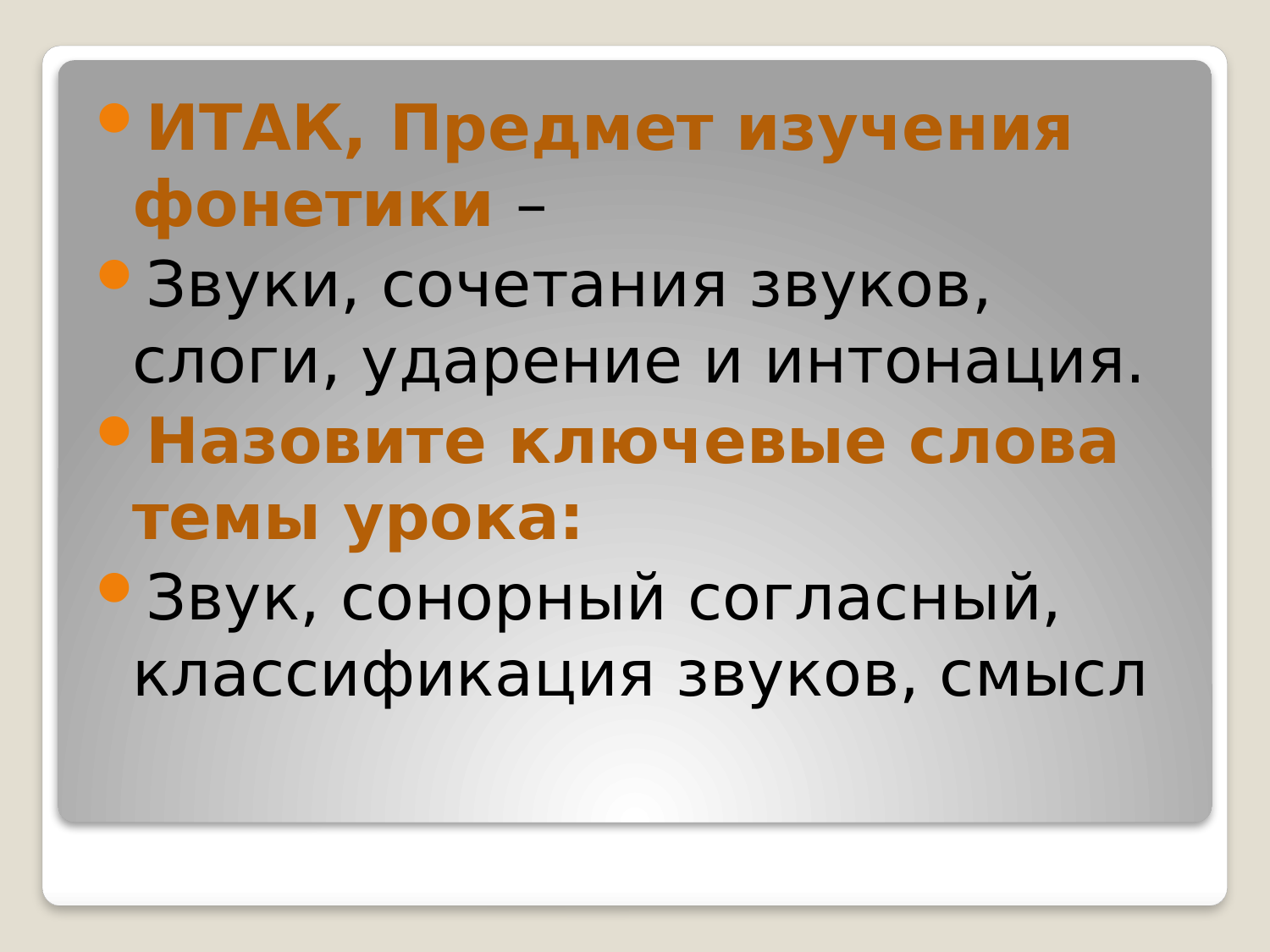

ИТАК, Предмет изучения фонетики –
Звуки, сочетания звуков, слоги, ударение и интонация.
Назовите ключевые слова темы урока:
Звук, сонорный согласный, классификация звуков, смысл
#